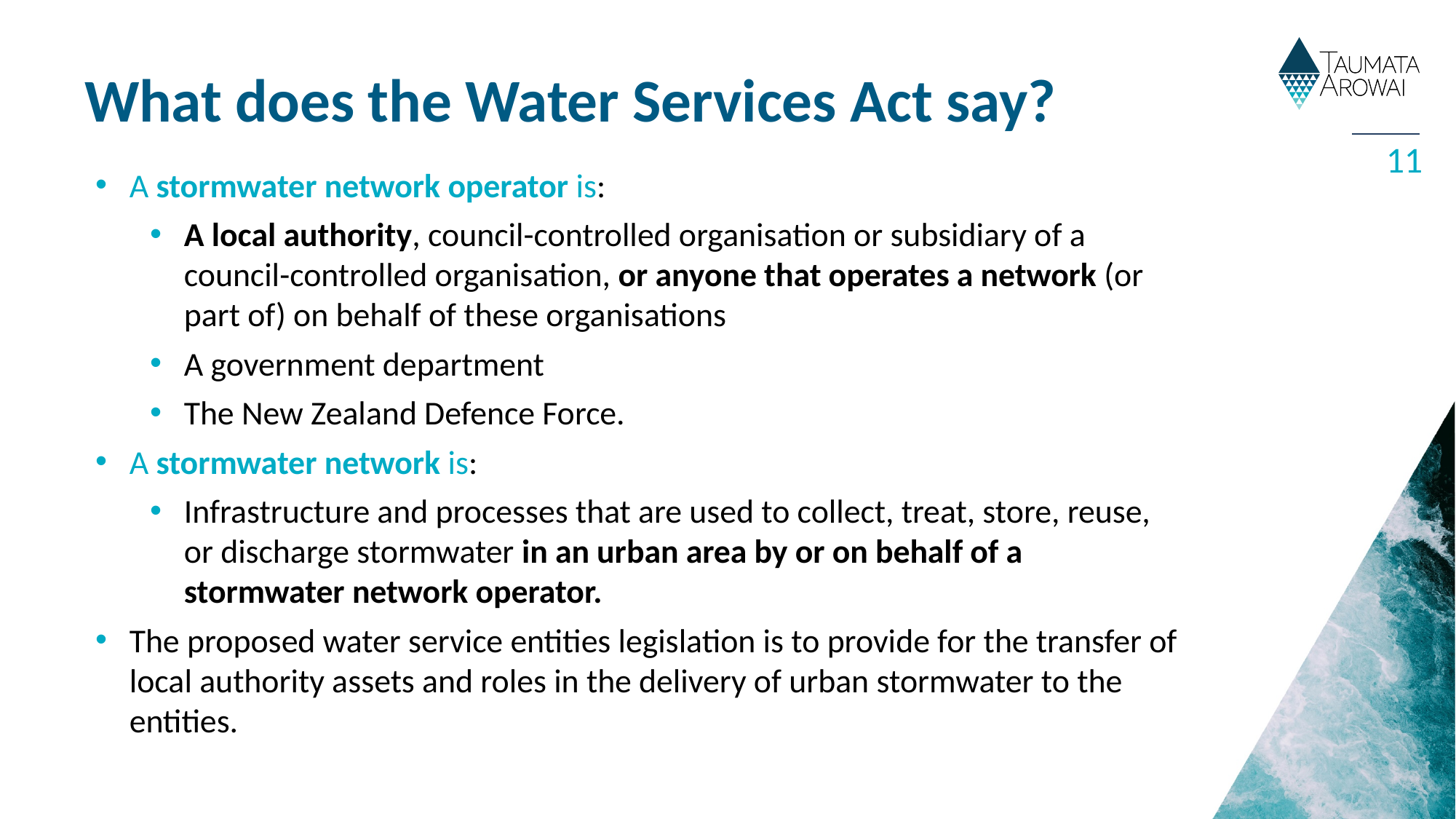

# What does the Water Services Act say?
11
A stormwater network operator is:
A local authority, council-controlled organisation or subsidiary of a council-controlled organisation, or anyone that operates a network (or part of) on behalf of these organisations
A government department
The New Zealand Defence Force.
A stormwater network is:
Infrastructure and processes that are used to collect, treat, store, reuse, or discharge stormwater in an urban area by or on behalf of a stormwater network operator.
The proposed water service entities legislation is to provide for the transfer of local authority assets and roles in the delivery of urban stormwater to the entities.